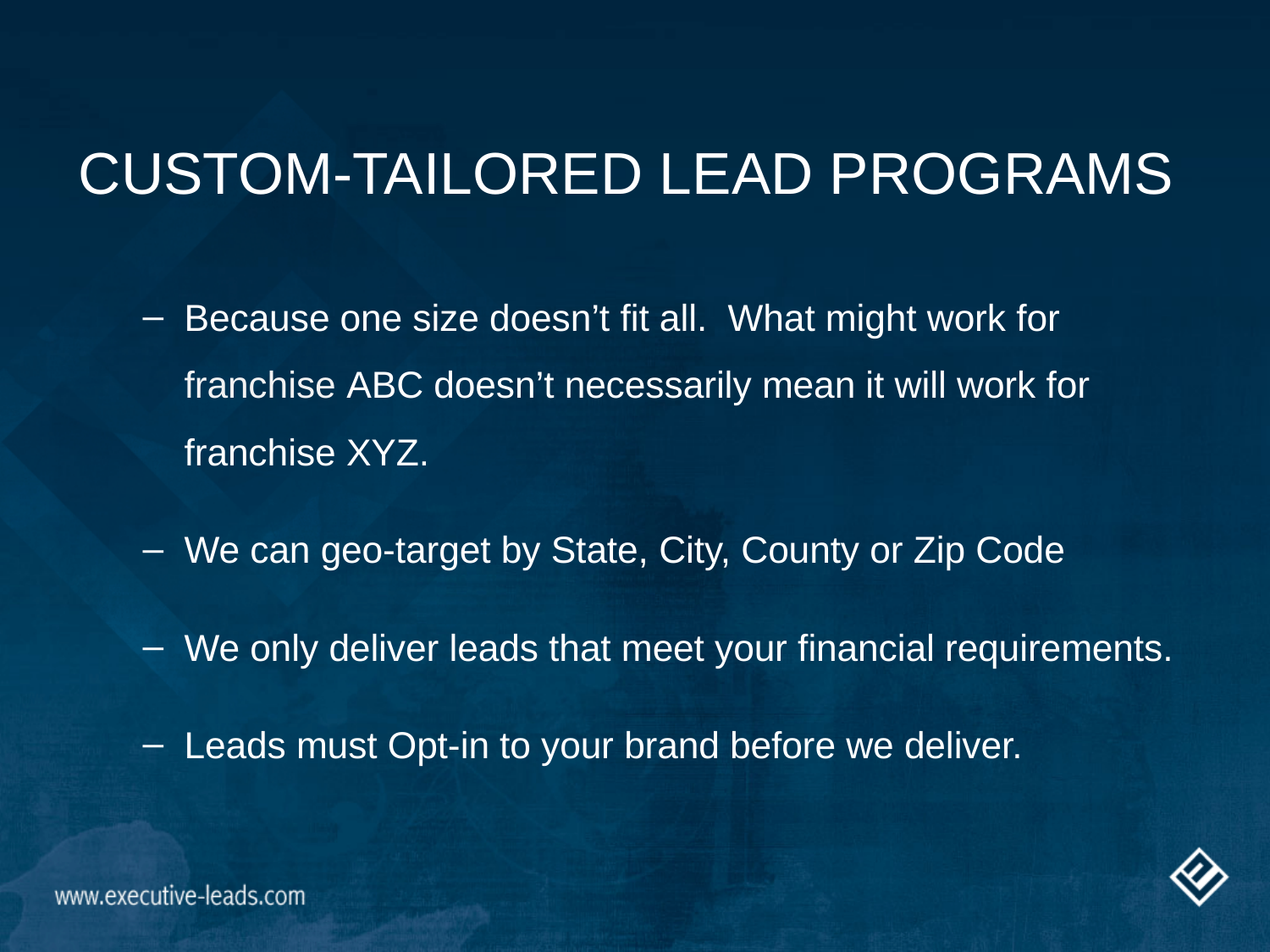

# CUSTOM-TAILORED LEAD PROGRAMS
Because one size doesn’t fit all.  What might work for franchise ABC doesn’t necessarily mean it will work for franchise XYZ.
We can geo-target by State, City, County or Zip Code
We only deliver leads that meet your financial requirements.
Leads must Opt-in to your brand before we deliver.